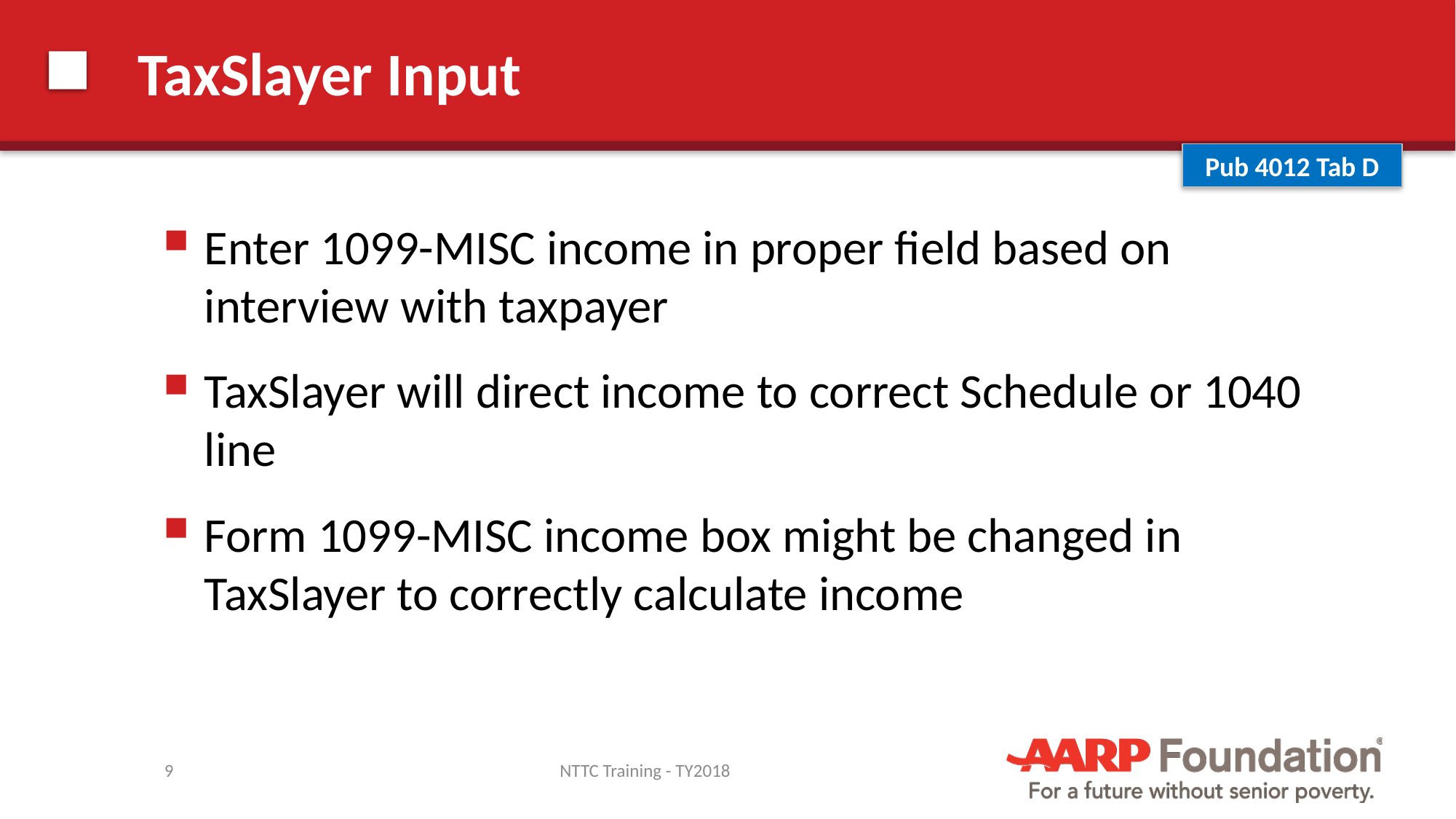

# TaxSlayer Input
Pub 4012 Tab D
Enter 1099-MISC income in proper field based on interview with taxpayer
TaxSlayer will direct income to correct Schedule or 1040 line
Form 1099-MISC income box might be changed in TaxSlayer to correctly calculate income

9
NTTC Training - TY2018